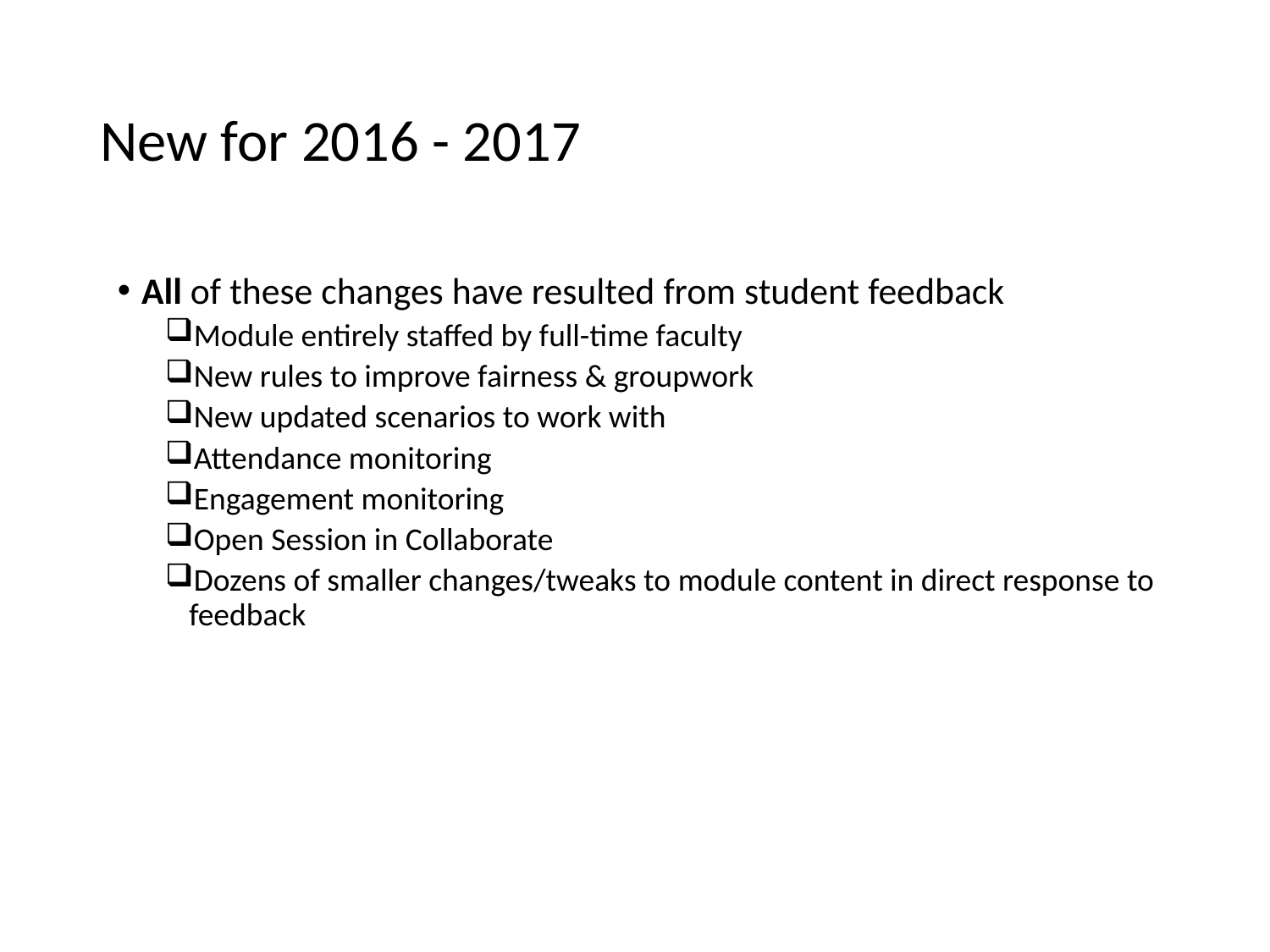

# New for 2016 - 2017
All of these changes have resulted from student feedback
Module entirely staffed by full-time faculty
New rules to improve fairness & groupwork
New updated scenarios to work with
Attendance monitoring
Engagement monitoring
Open Session in Collaborate
Dozens of smaller changes/tweaks to module content in direct response to feedback